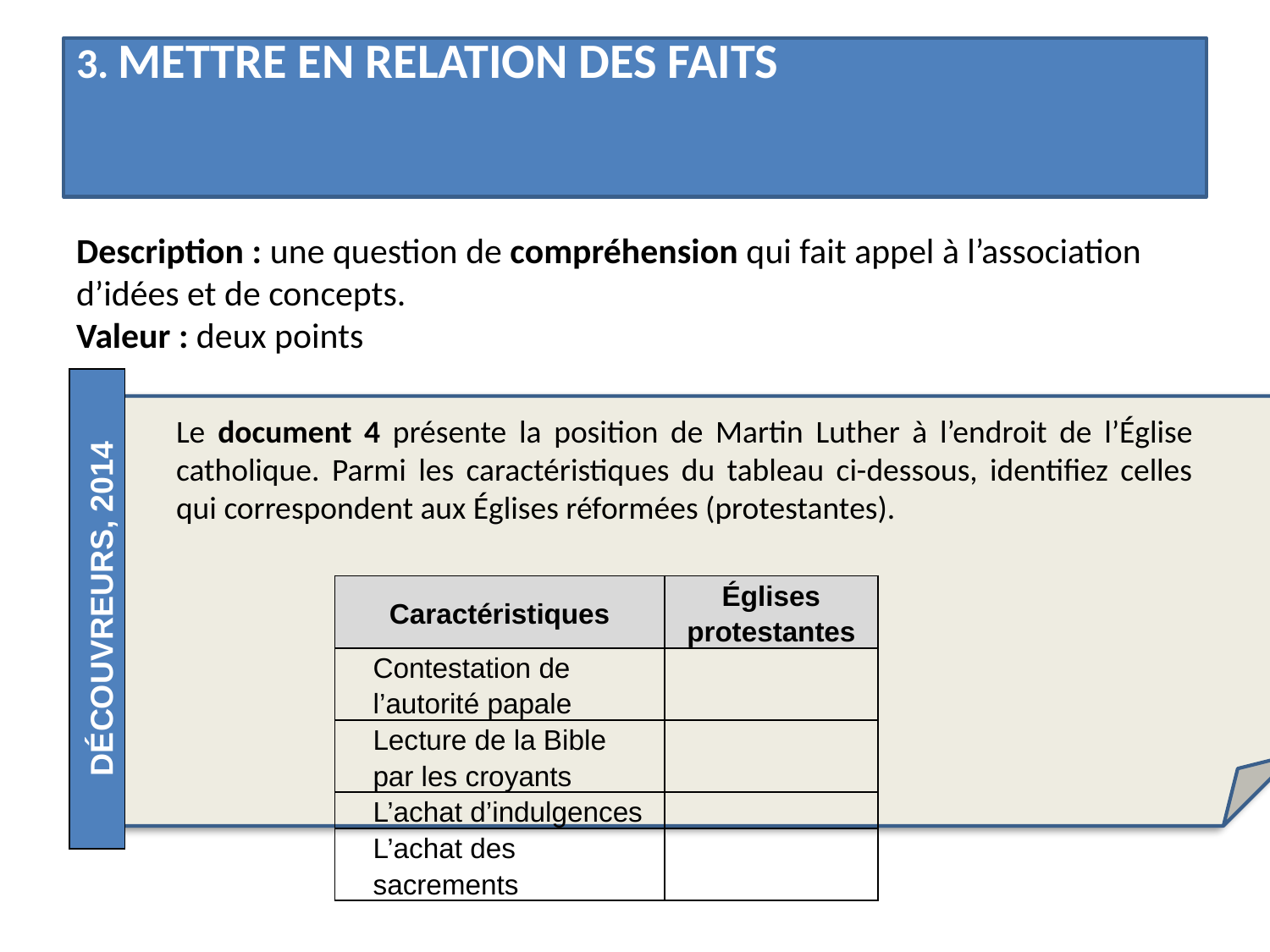

# 3. mettre en relation des faits
Description : une question de compréhension qui fait appel à l’association d’idées et de concepts.                                                                                                 Valeur : deux points

Le document 4 présente la position de Martin Luther à l’endroit de l’Église catholique. Parmi les caractéristiques du tableau ci-dessous, identifiez celles qui correspondent aux Églises réformées (protestantes).
Découvreurs, 2014

| Caractéristiques | Églises protestantes |
| --- | --- |
| Contestation de l’autorité papale |  |
| Lecture de la Bible par les croyants |  |
| L’achat d’indulgences |  |
| L’achat des sacrements |  |